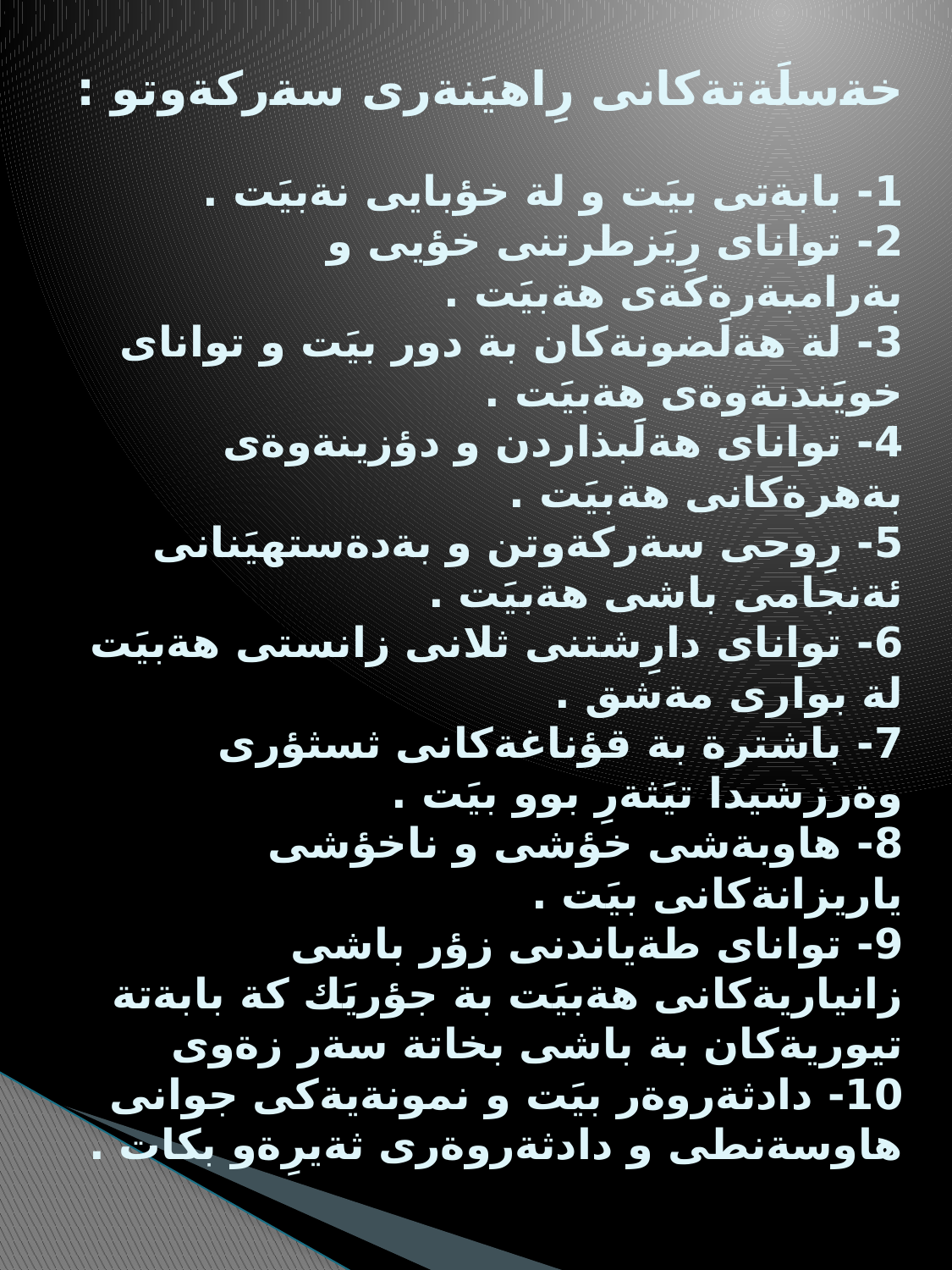

# خةسلَةتةكانى رِاهيَنةرى سةركةوتو : 1- بابةتى بيَت و لة خؤبايى نةبيَت . 2- تواناى رِيَزطرتنى خؤيى و بةرامبةرةكةى هةبيَت . 3- لة هةلَضونةكان بة دور بيَت و تواناى خويَندنةوةى هةبيَت . 4- تواناى هةلَبذاردن و دؤزينةوةى بةهرةكانى هةبيَت . 5- رِوحى سةركةوتن و بةدةستهيَنانى ئةنجامى باشى هةبيَت . 6- تواناى دارِشتنى ثلانى زانستى هةبيَت لة بوارى مةشق . 7- باشترة بة قؤناغةكانى ثسثؤرى وةرزشيدا تيَثةرِ بوو بيَت . 8- هاوبةشى خؤشى و ناخؤشى ياريزانةكانى بيَت . 9- تواناى طةياندنى زؤر باشى زانياريةكانى هةبيَت بة جؤريَك كة بابةتة تيوريةكان بة باشى بخاتة سةر زةوى 10- دادثةروةر بيَت و نمونةيةكى جوانى هاوسةنطى و دادثةروةرى ثةيرِةو بكات .